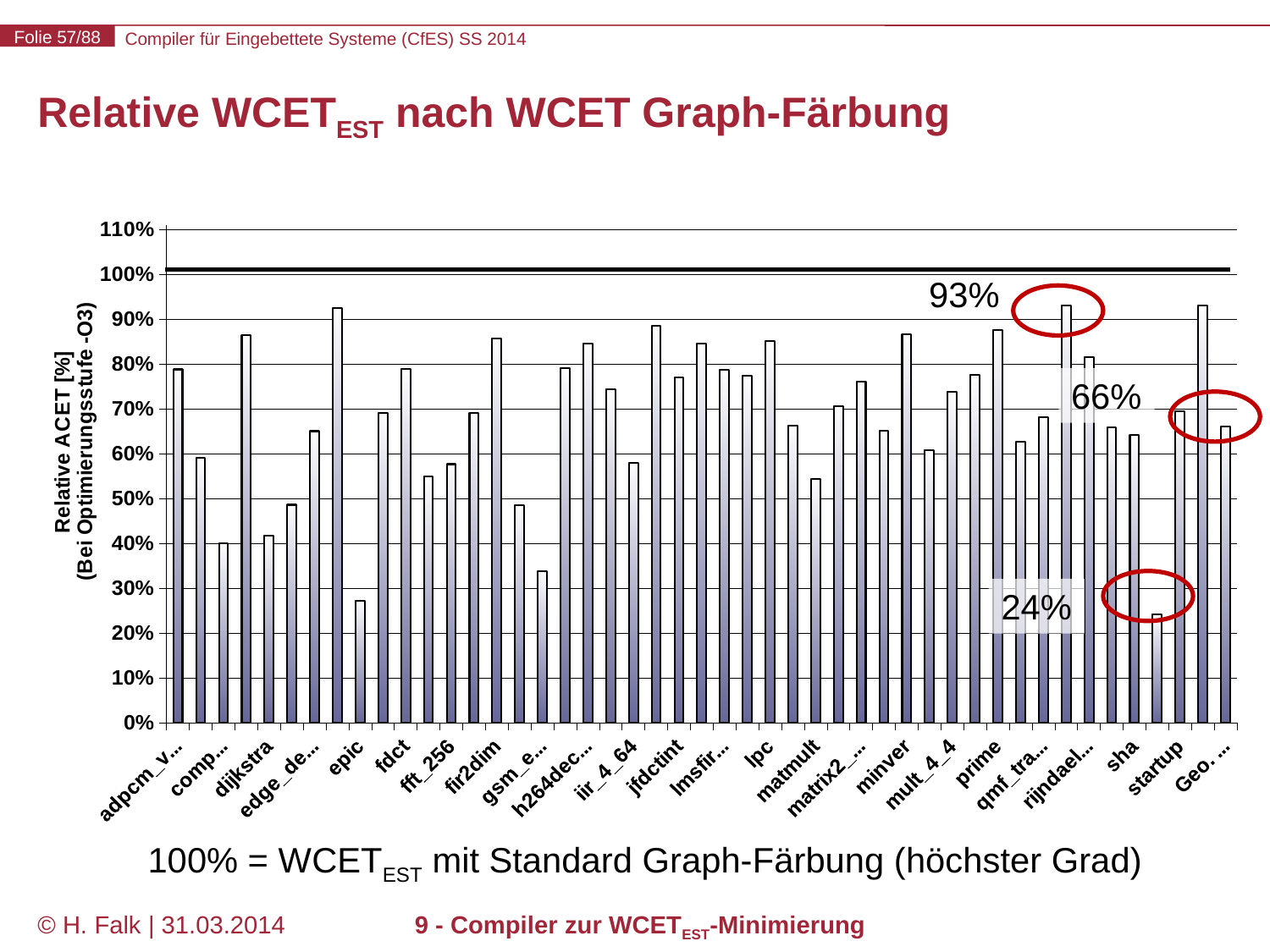

# Relative WCETEST nach WCET Graph-Färbung

### Chart

| Category | Relative WCET |
|---|---|
| adpcm_verify | 0.7881 |
| cjpeg_transupp | 0.5899 |
| compress | 0.40020000000000006 |
| crc | 0.8645999999999999 |
| dijkstra | 0.4179 |
| duff | 0.48590000000000005 |
| edge_detect | 0.6501 |
| edn | 0.9248999999999999 |
| epic | 0.2712 |
| expint | 0.6916 |
| fdct | 0.7896 |
| fft_1024 | 0.5483 |
| fft_256 | 0.5765 |
| fir | 0.6906 |
| fir2dim | 0.8568000000000001 |
| gsm | 0.48479999999999995 |
| gsm_encode | 0.33799999999999997 |
| h263 | 0.7909 |
| h264dec_block | 0.8453 |
| h264dec_macro | 0.7429000000000001 |
| iir_4_64 | 0.5789 |
| iir_biquad_N | 0.886 |
| jfdctint | 0.7694 |
| latnrm_32_64 | 0.8461 |
| lmsfir_8_1 | 0.7868 |
| lmsfir_32_64 | 0.7734000000000001 |
| lpc | 0.8506999999999999 |
| ludcmp | 0.6629 |
| matmult | 0.5441 |
| matrix2_fixed | 0.7059000000000001 |
| matrix2_float | 0.7598 |
| md5 | 0.6513 |
| minver | 0.8662000000000001 |
| mult_10_10 | 0.6079 |
| mult_4_4 | 0.7378 |
| ndes | 0.7761 |
| prime | 0.8758 |
| qmf_receive | 0.6265 |
| qmf_transmit | 0.6818000000000001 |
| qurt | 0.9305 |
| rijndael_enc | 0.816 |
| select | 0.6583 |
| sha | 0.6422 |
| spectral | 0.24100000000000002 |
| startup | 0.6940000000000001 |
| v32_benc | 0.9298000000000001 |
| Geo. Mean | 0.6611806620994275 |
93%

66%

24%
100% = WCETEST mit Standard Graph-Färbung (höchster Grad)
© H. Falk | 31.03.2014
9 - Compiler zur WCETEST-Minimierung